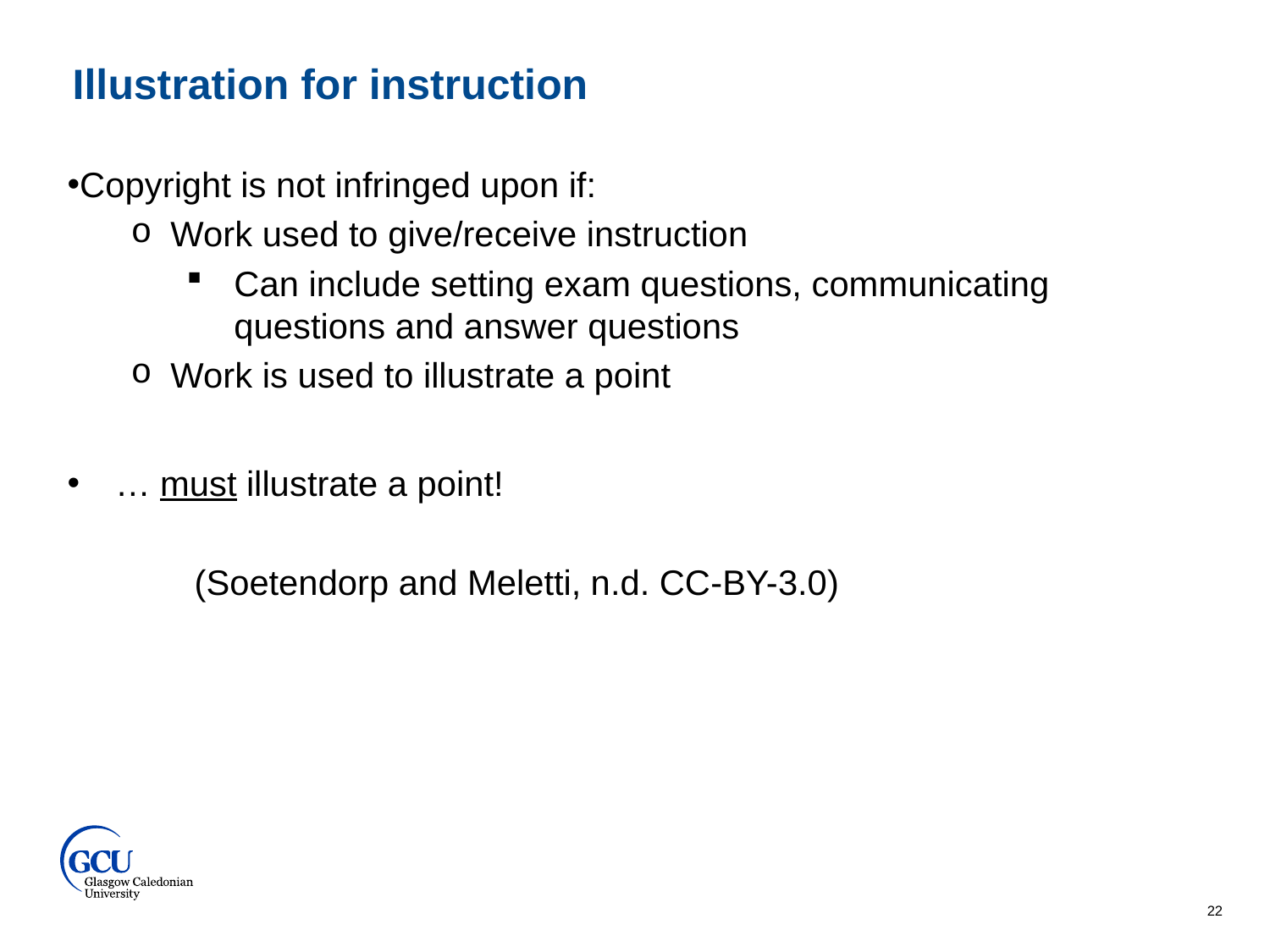

Illustration for instruction
Copyright is not infringed upon if:
Work used to give/receive instruction
Can include setting exam questions, communicating questions and answer questions
Work is used to illustrate a point

… must illustrate a point!

	(Soetendorp and Meletti, n.d. CC-BY-3.0)